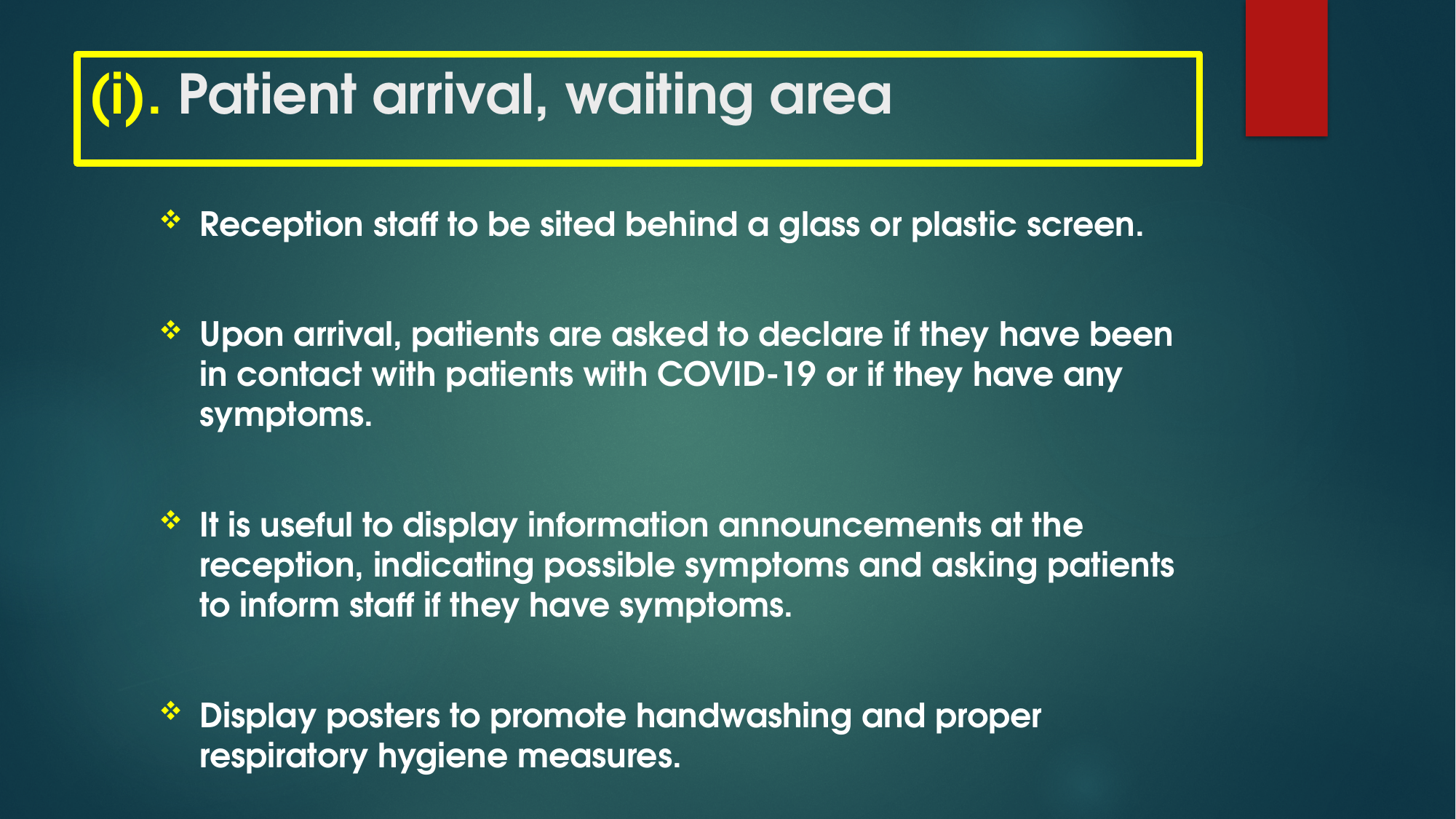

# (i). Patient arrival, waiting area
Reception staff to be sited behind a glass or plastic screen.

Upon arrival, patients are asked to declare if they have been in contact with patients with COVID-19 or if they have any symptoms.

It is useful to display information announcements at the reception, indicating possible symptoms and asking patients to inform staff if they have symptoms.

Display posters to promote handwashing and proper respiratory hygiene measures.